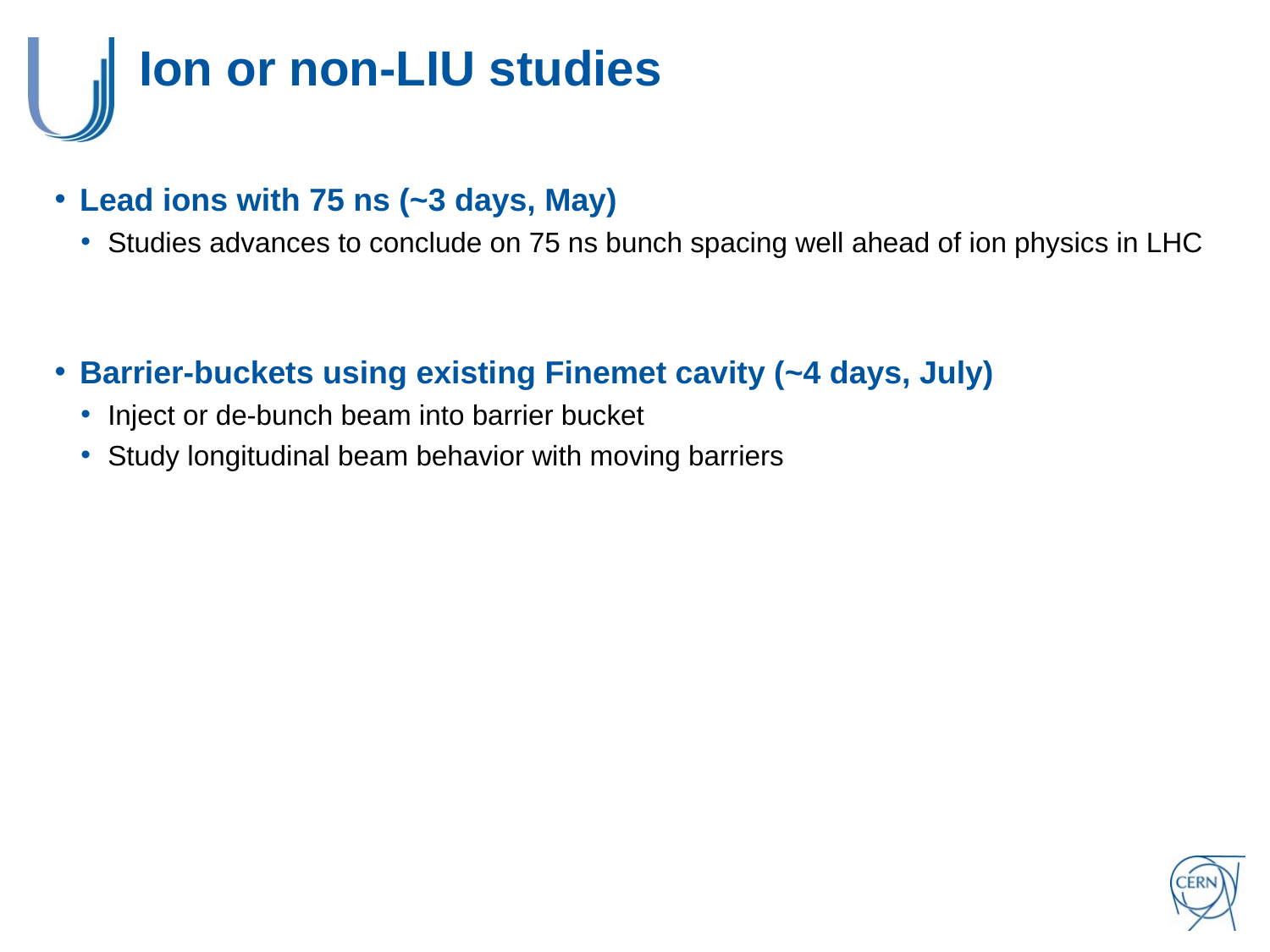

# Ion or non-LIU studies
Lead ions with 75 ns (~3 days, May)
Studies advances to conclude on 75 ns bunch spacing well ahead of ion physics in LHC

Barrier-buckets using existing Finemet cavity (~4 days, July)
Inject or de-bunch beam into barrier bucket
Study longitudinal beam behavior with moving barriers